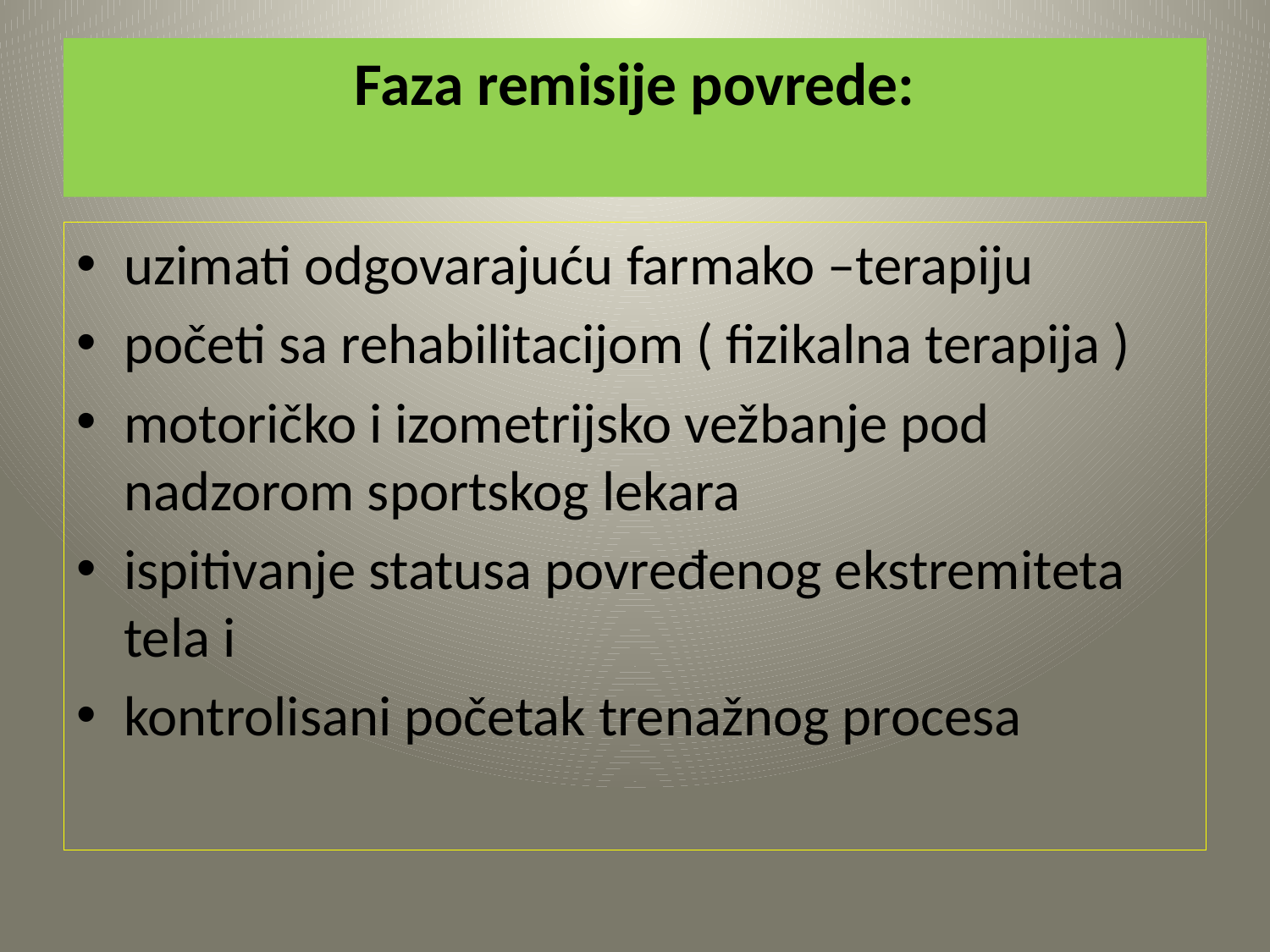

# Faza remisije povrede:
uzimati odgovarajuću farmako –terapiju
početi sa rehabilitacijom ( fizikalna terapija )
motoričko i izometrijsko vežbanje pod nadzorom sportskog lekara
ispitivanje statusa povređenog ekstremiteta tela i
kontrolisani početak trenažnog procesa